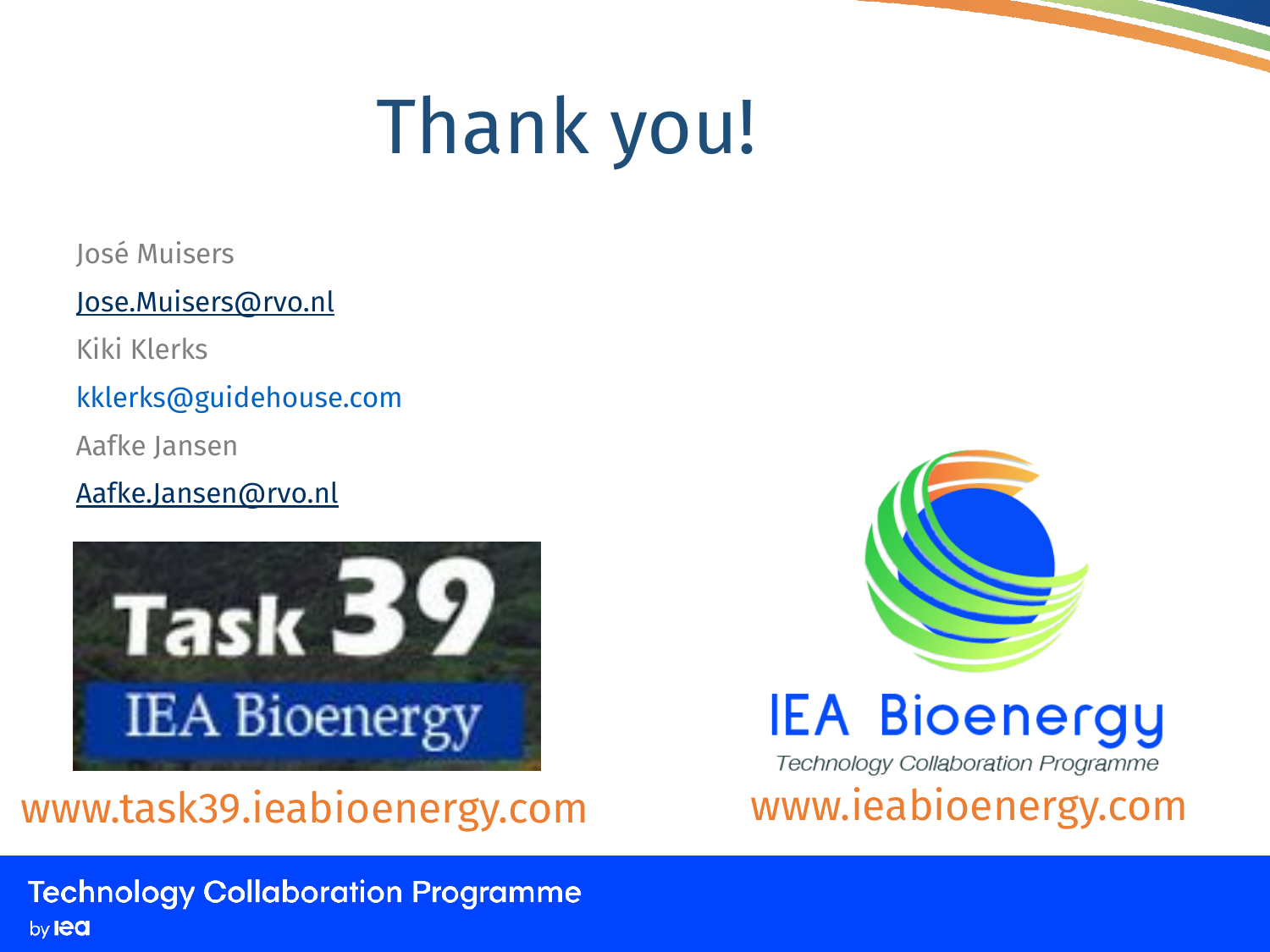

Thank you!

José Muisers
Jose.Muisers@rvo.nl
Kiki Klerks
kklerks@guidehouse.com
Aafke Jansen
Aafke.Jansen@rvo.nl